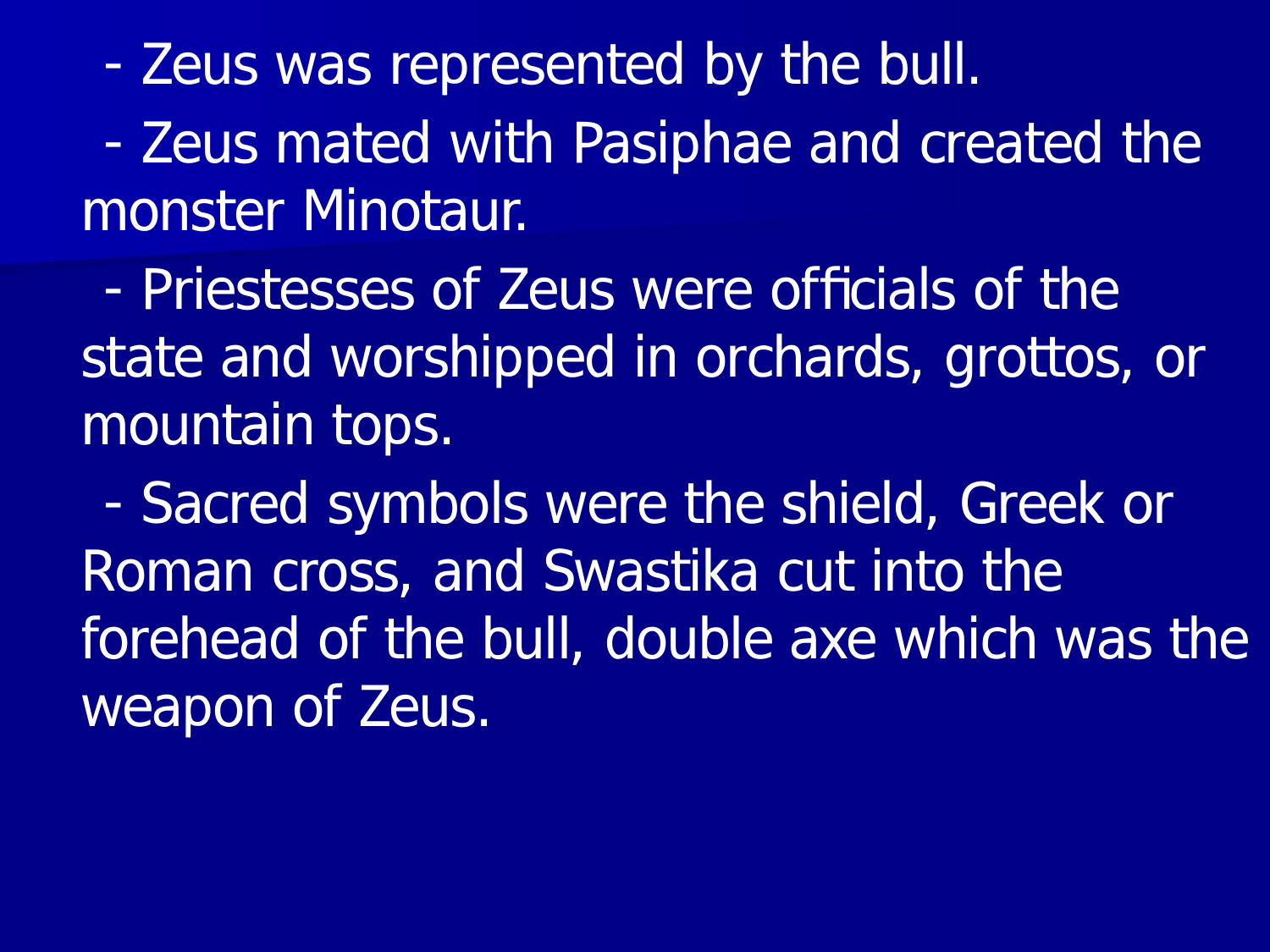

- Zeus was represented by the bull.
    - Zeus mated with Pasiphae and created the monster Minotaur.
    - Priestesses of Zeus were officials of the state and worshipped in orchards, grottos, or mountain tops.
    - Sacred symbols were the shield, Greek or Roman cross, and Swastika cut into the forehead of the bull, double axe which was the weapon of Zeus.